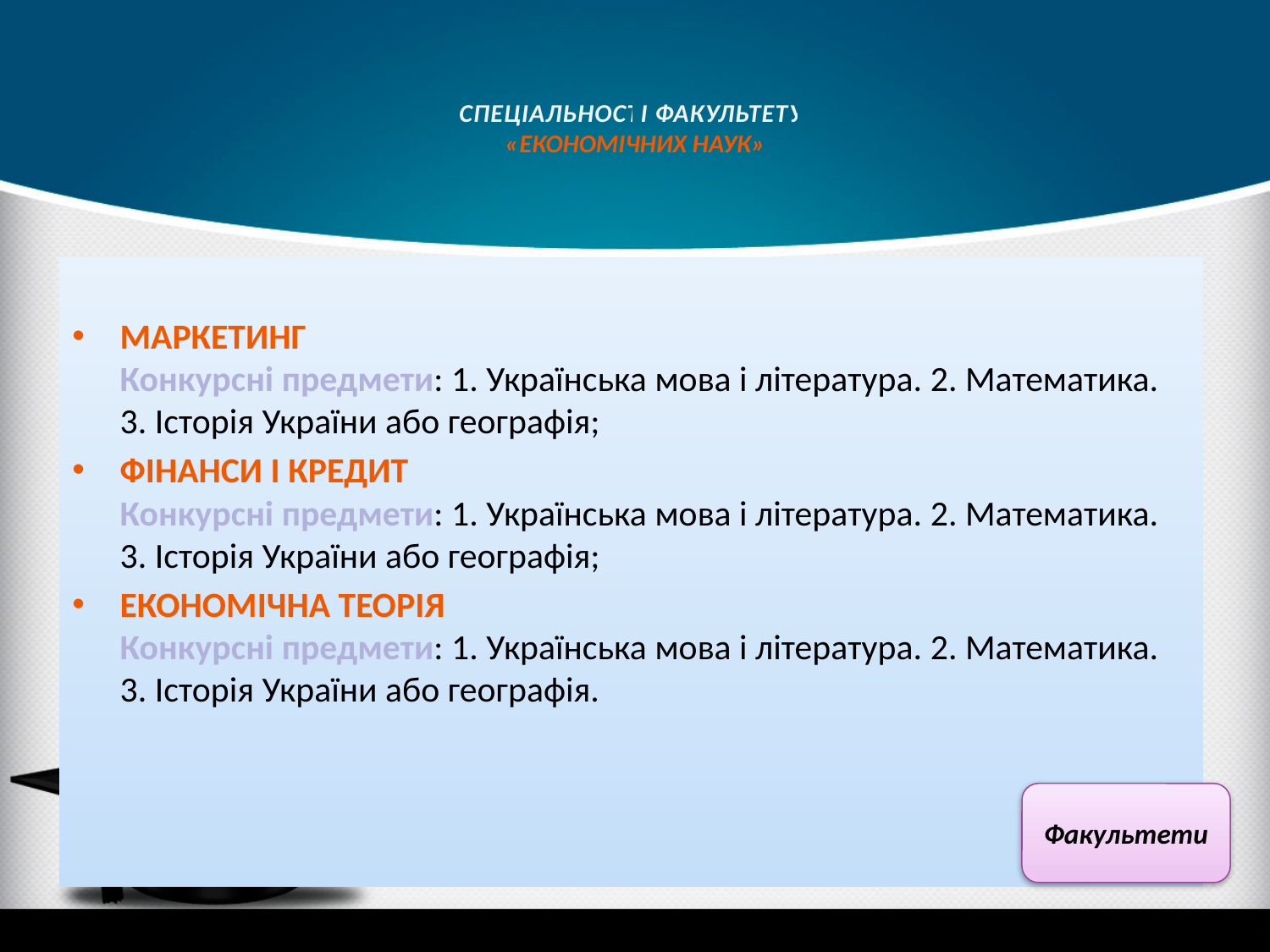

# СПЕЦІАЛЬНОСТІ ФАКУЛЬТЕТУ «Економічних наук»

Маркетинг
Конкурсні предмети: 1. Українська мова і література. 2. Математика. 3. Історія України або географія;
Фінанси і кредит
Конкурсні предмети: 1. Українська мова і література. 2. Математика. 3. Історія України або географія;
економічна теорія
Конкурсні предмети: 1. Українська мова і література. 2. Математика. 3. Історія України або географія.

Факультети